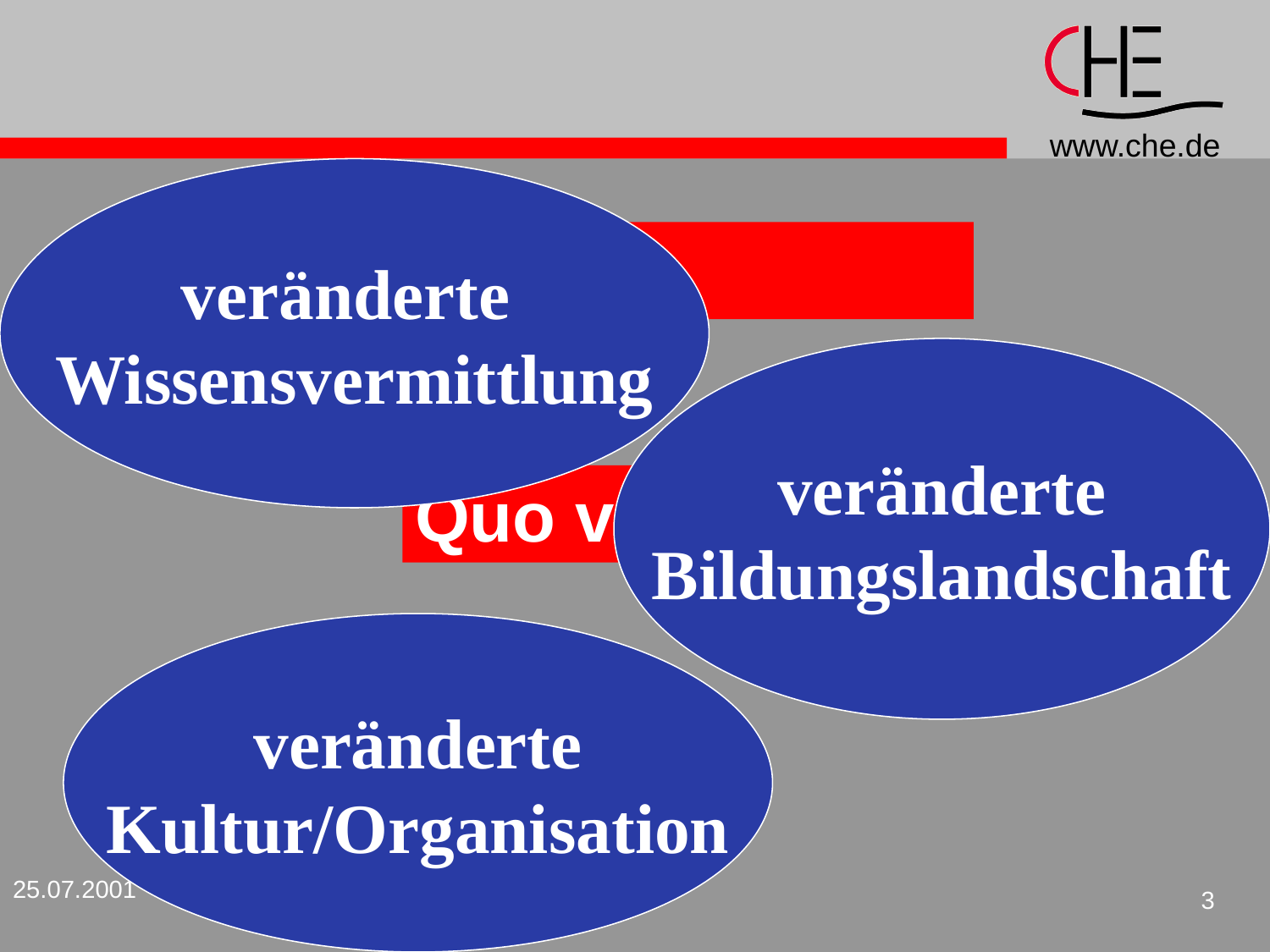

veränderte
Wissensvermittlung
Alma mater ...
veränderte
Bildungslandschaft
Quo vadis?
veränderte
Kultur/Organisation
25.07.2001
3